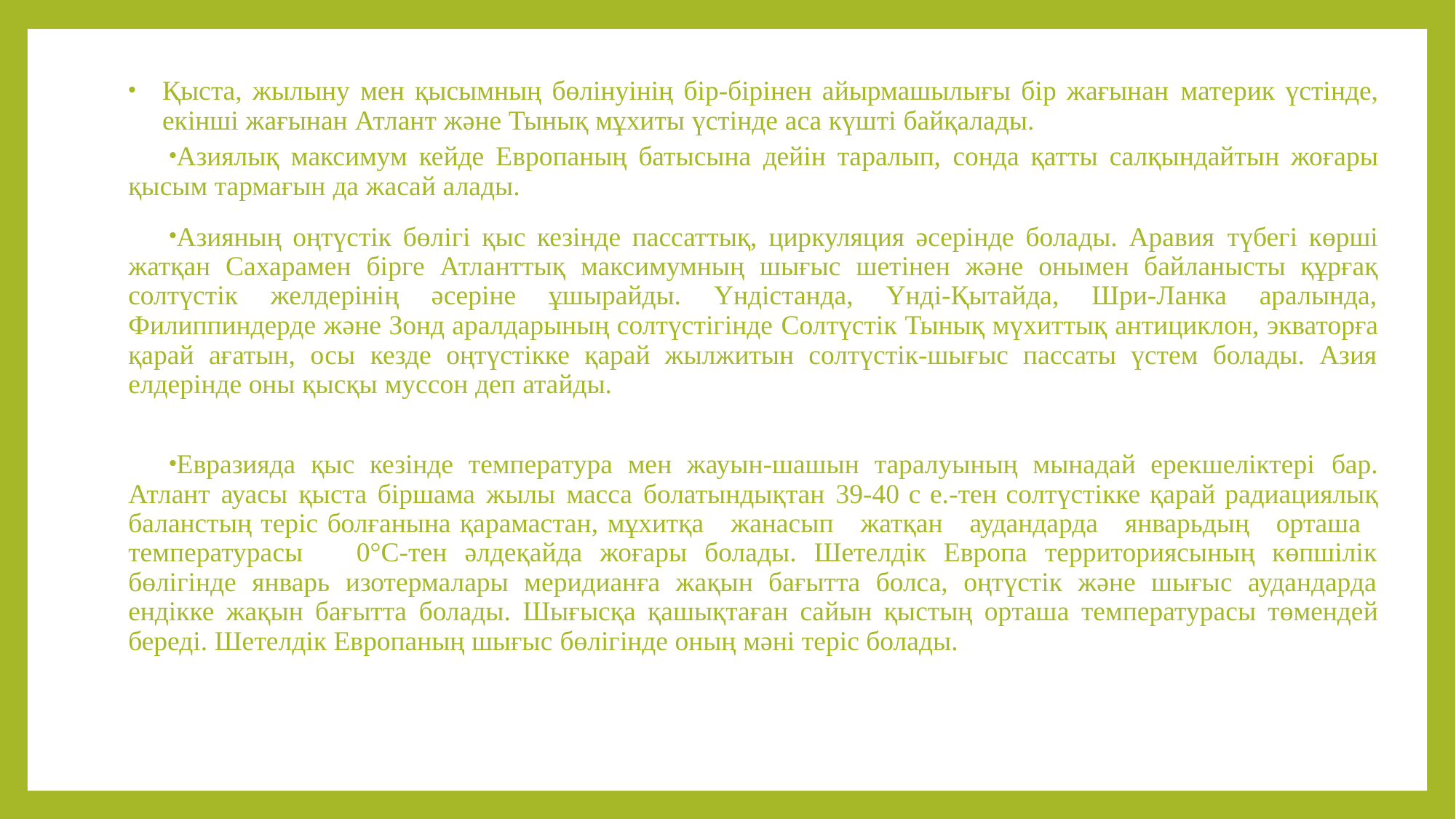

Қыста, жылыну мен қысымның бөлінуінің бір-бірінен айырмашылығы бір жағынан материк үстінде, екінші жағынан Атлант және Тынық мұхиты үстінде аса күшті байқалады.
Азиялық максимум кейде Европаның батысына дейін таралып, сонда қатты салқындайтын жоғары қысым тармағын да жасай алады.
Азияның оңтүстік бөлігі қыс кезінде пассаттық, циркуляция әсерінде болады. Аравия түбегі көрші жатқан Сахарамен бірге Атланттық максимумның шығыс шетінен және онымен байланысты құрғақ солтүстік желдерінің әсеріне ұшырайды. Үндістанда, Үнді-Қытайда, Шри-Ланка аралында, Филиппиндерде және Зонд аралдарының солтүстігінде Солтүстік Тынық мүхиттық антициклон, экваторға қарай ағатын, осы кезде оңтүстікке қарай жылжитын солтүстік-шығыс пассаты үстем болады. Азия елдерінде оны қысқы муссон деп атайды.

Евразияда қыс кезінде температура мен жауын-шашын таралуының мынадай ерекшеліктері бар. Атлант ауасы қыста біршама жылы масса болатындықтан 39-40 с е.-тен солтүстікке қарай радиациялық баланстың теріс болғанына қарамастан, мұхитқа   жанасып   жатқан   аудандарда   январьдың   орташа   температурасы   0°С-тен әлдеқайда жоғары болады. Шетелдік Европа территориясының көпшілік бөлігінде январь изотермалары меридианға жақын бағытта болса, оңтүстік және шығыс аудандарда ендікке жақын бағытта болады. Шығысқа қашықтаған сайын қыстың opташа температурасы төмендей береді. Шетелдік Европаның шығыс бөлігінде оның мәні теріс болады.